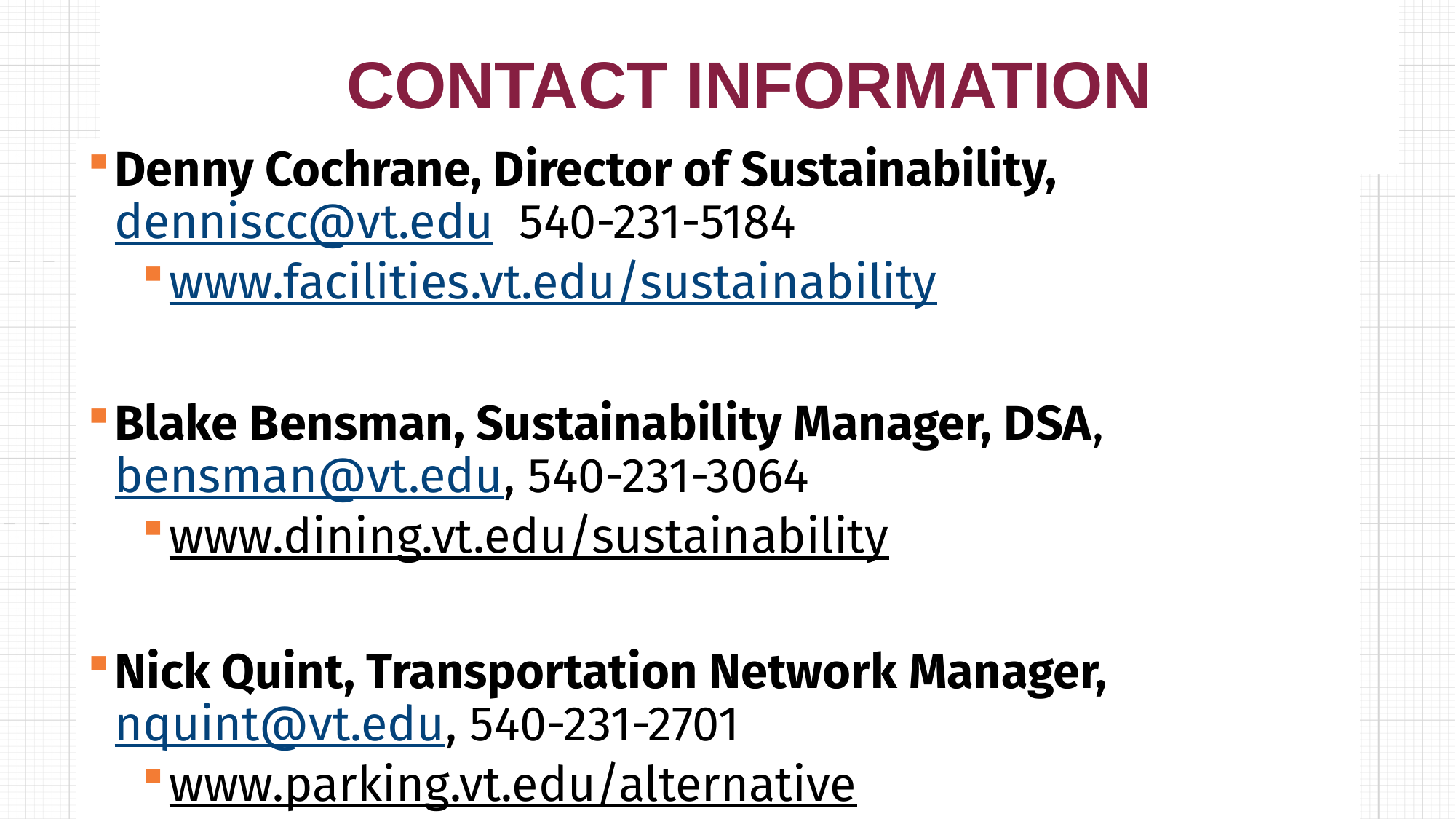

# CONTACT INFORMATION
Denny Cochrane, Director of Sustainability,   denniscc@vt.edu  540-231-5184
www.facilities.vt.edu/sustainability

Blake Bensman, Sustainability Manager, DSA,  bensman@vt.edu, 540-231-3064
www.dining.vt.edu/sustainability

Nick Quint, Transportation Network Manager, nquint@vt.edu, 540-231-2701
www.parking.vt.edu/alternative